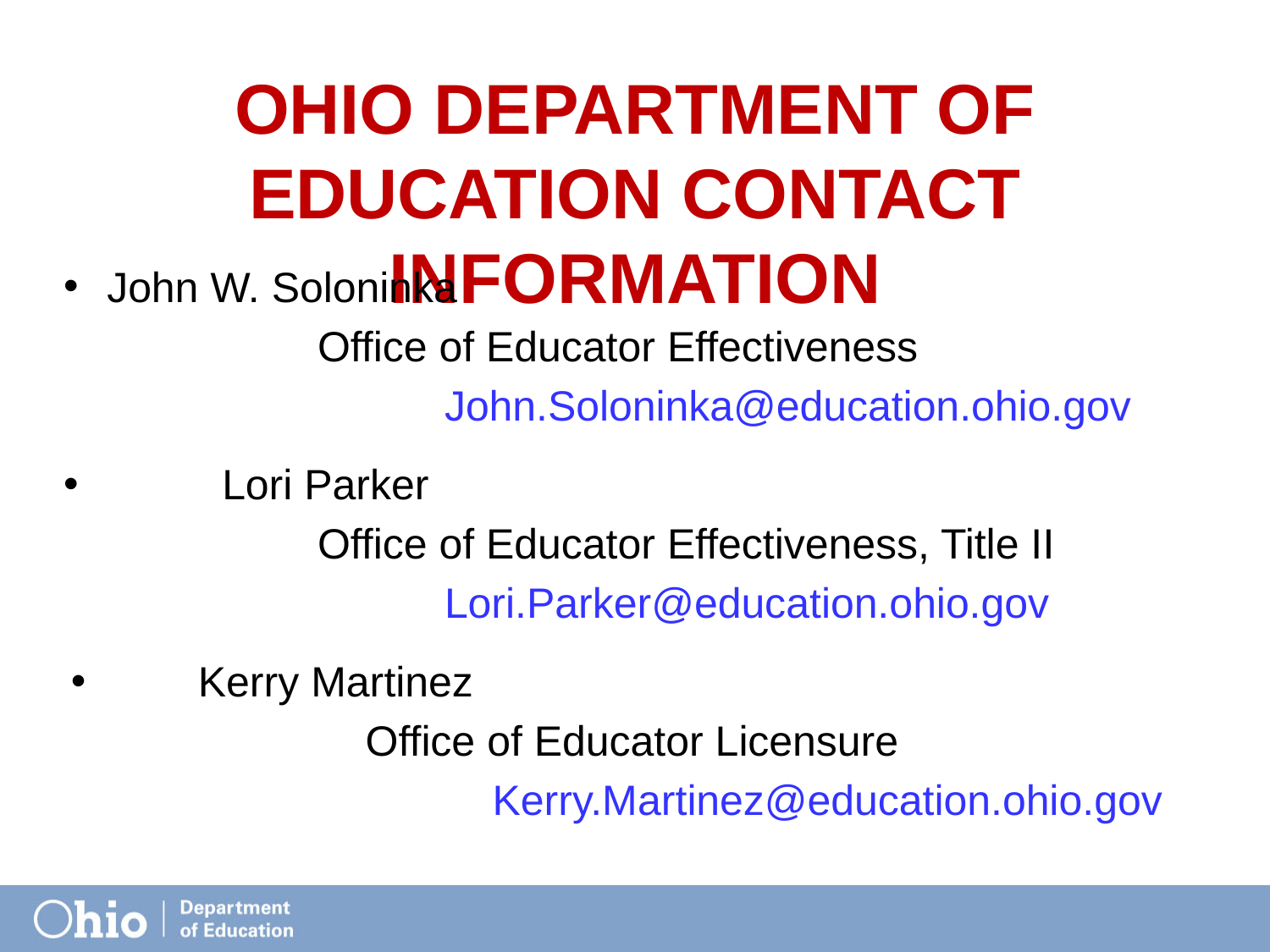

# Ohio Department of Education Contact Information
 John W. Soloninka
		Office of Educator Effectiveness
			John.Soloninka@education.ohio.gov

 	Lori Parker
		Office of Educator Effectiveness, Title II
			Lori.Parker@education.ohio.gov

 	Kerry Martinez
		Office of Educator Licensure
			Kerry.Martinez@education.ohio.gov